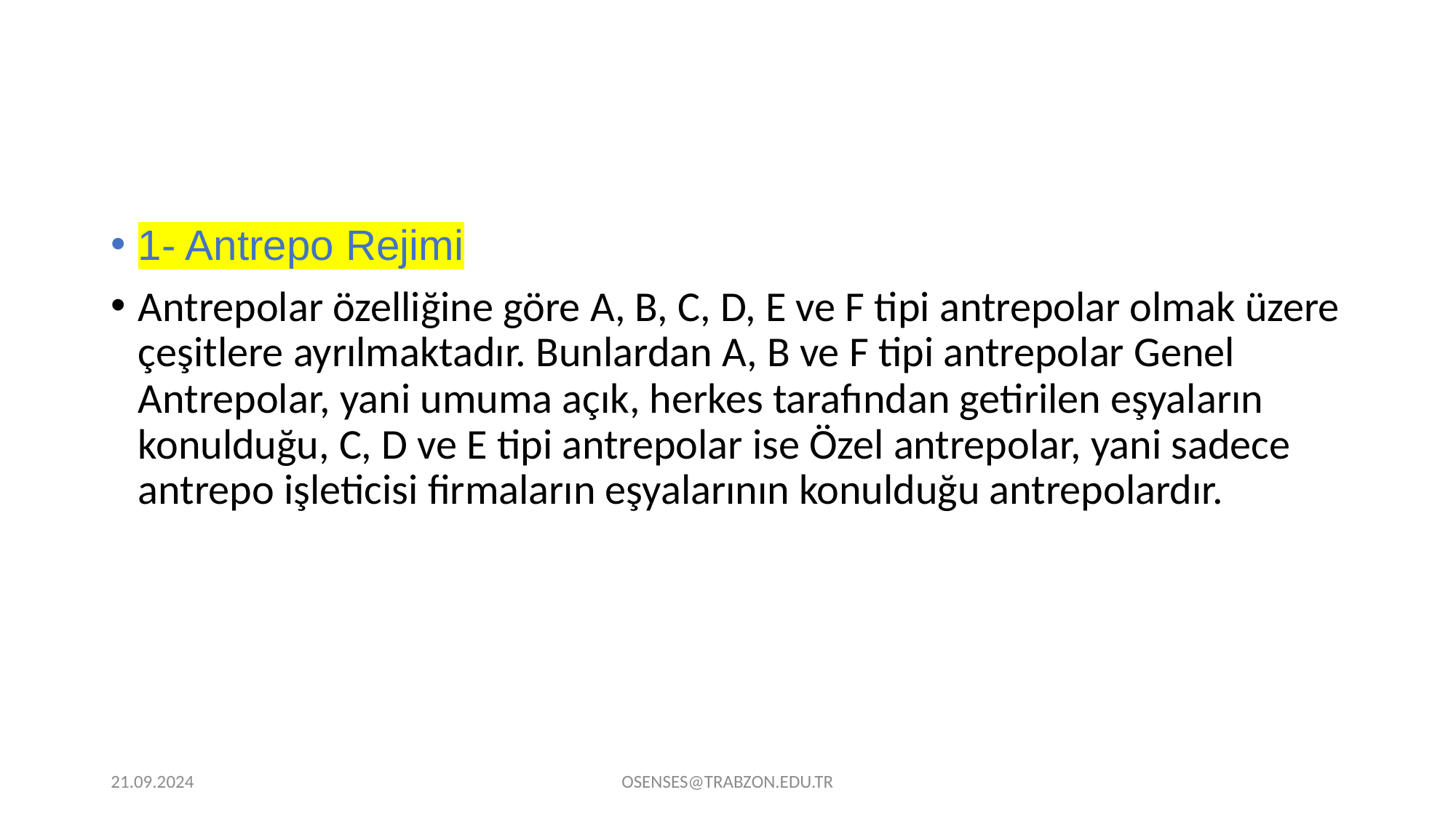

1- Antrepo Rejimi
Antrepolar özelliğine göre A, B, C, D, E ve F tipi antrepolar olmak üzere çeşitlere ayrılmaktadır. Bunlardan A, B ve F tipi antrepolar Genel Antrepolar, yani umuma açık, herkes tarafından getirilen eşyaların konulduğu, C, D ve E tipi antrepolar ise Özel antrepolar, yani sadece antrepo işleticisi firmaların eşyalarının konulduğu antrepolardır.
21.09.2024
OSENSES@TRABZON.EDU.TR